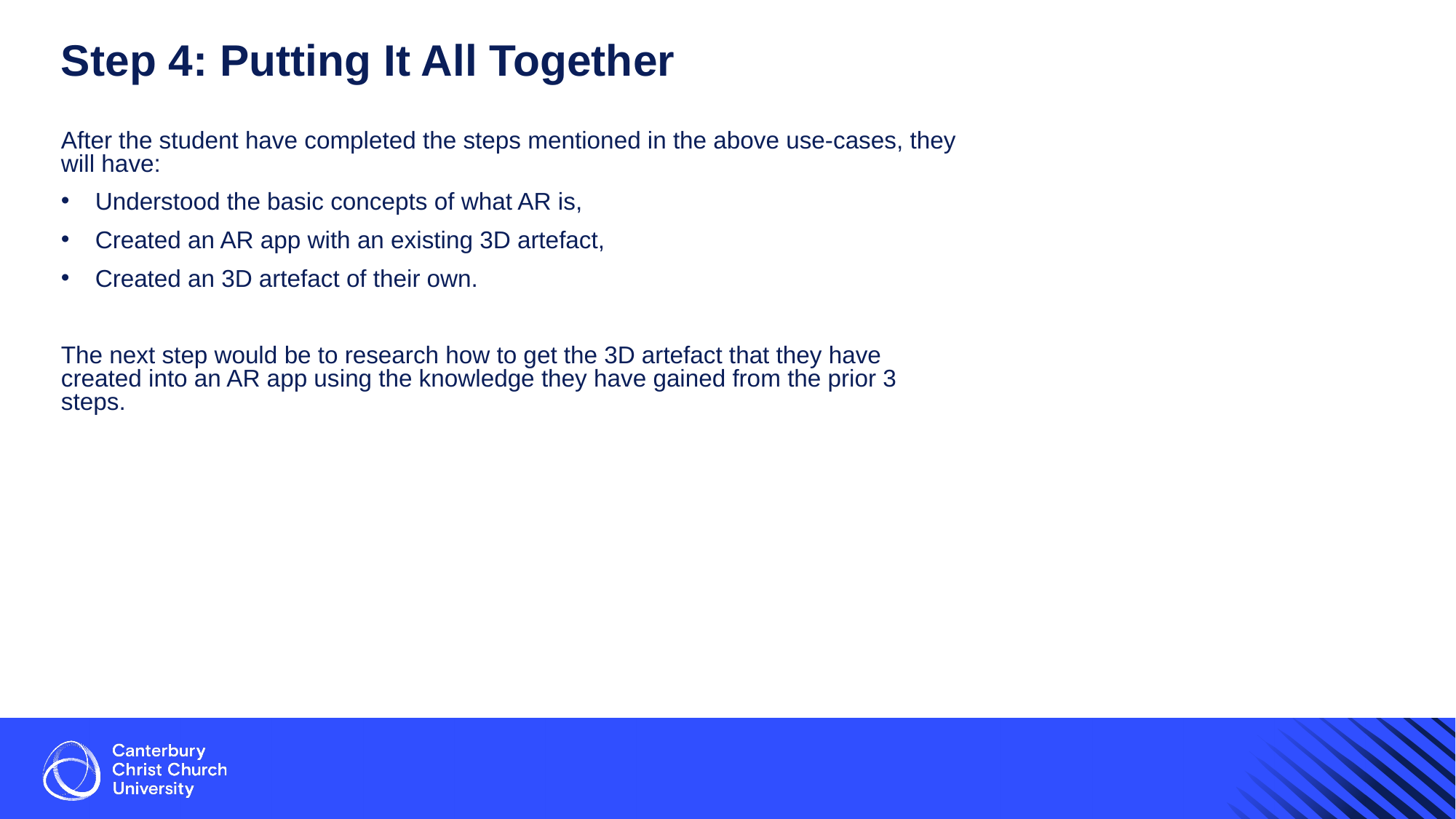

# Step 4: Putting It All Together
After the student have completed the steps mentioned in the above use-cases, they will have:
Understood the basic concepts of what AR is,
Created an AR app with an existing 3D artefact,
Created an 3D artefact of their own.

The next step would be to research how to get the 3D artefact that they have created into an AR app using the knowledge they have gained from the prior 3 steps.